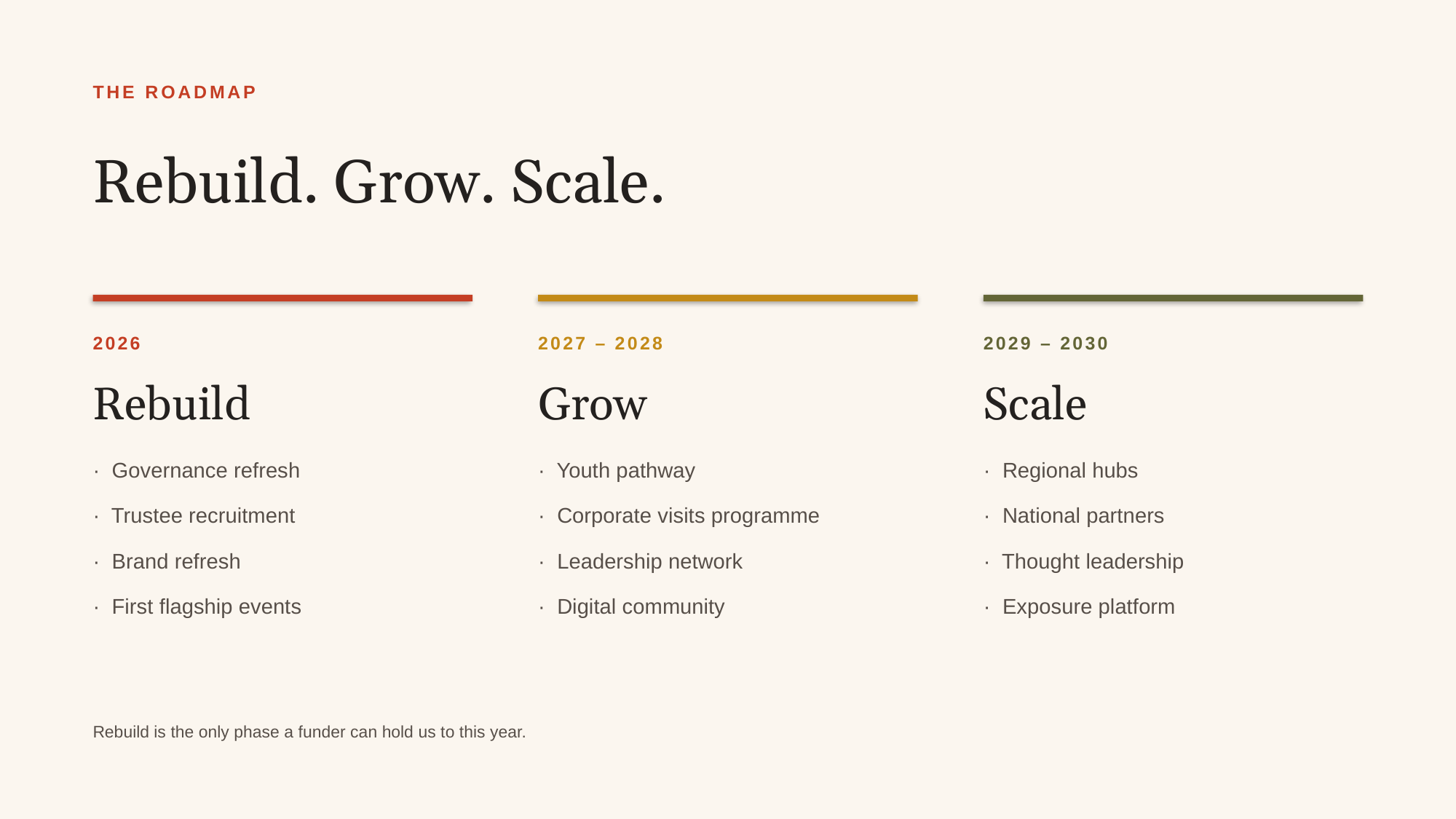

THE ROADMAP
Rebuild. Grow. Scale.

2026
Rebuild
·  Governance refresh
·  Trustee recruitment
·  Brand refresh
·  First flagship events
2027 – 2028
Grow
·  Youth pathway
·  Corporate visits programme
·  Leadership network
·  Digital community
2029 – 2030
Scale
·  Regional hubs
·  National partners
·  Thought leadership
·  Exposure platform
Rebuild is the only phase a funder can hold us to this year.